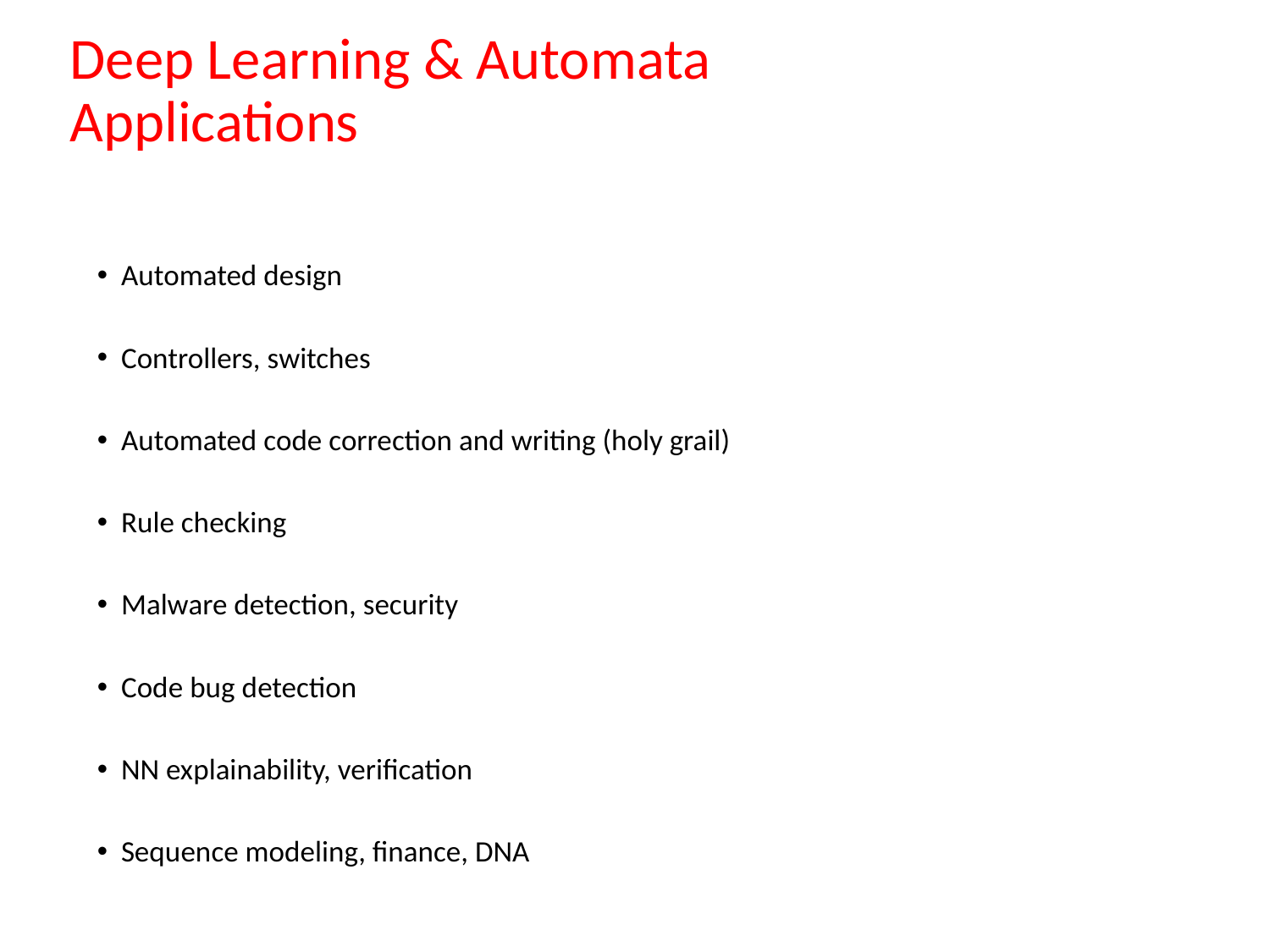

# Deep Learning & Automata Applications
Automated design

Controllers, switches

Automated code correction and writing (holy grail)

Rule checking

Malware detection, security

Code bug detection

NN explainability, verification

Sequence modeling, finance, DNA